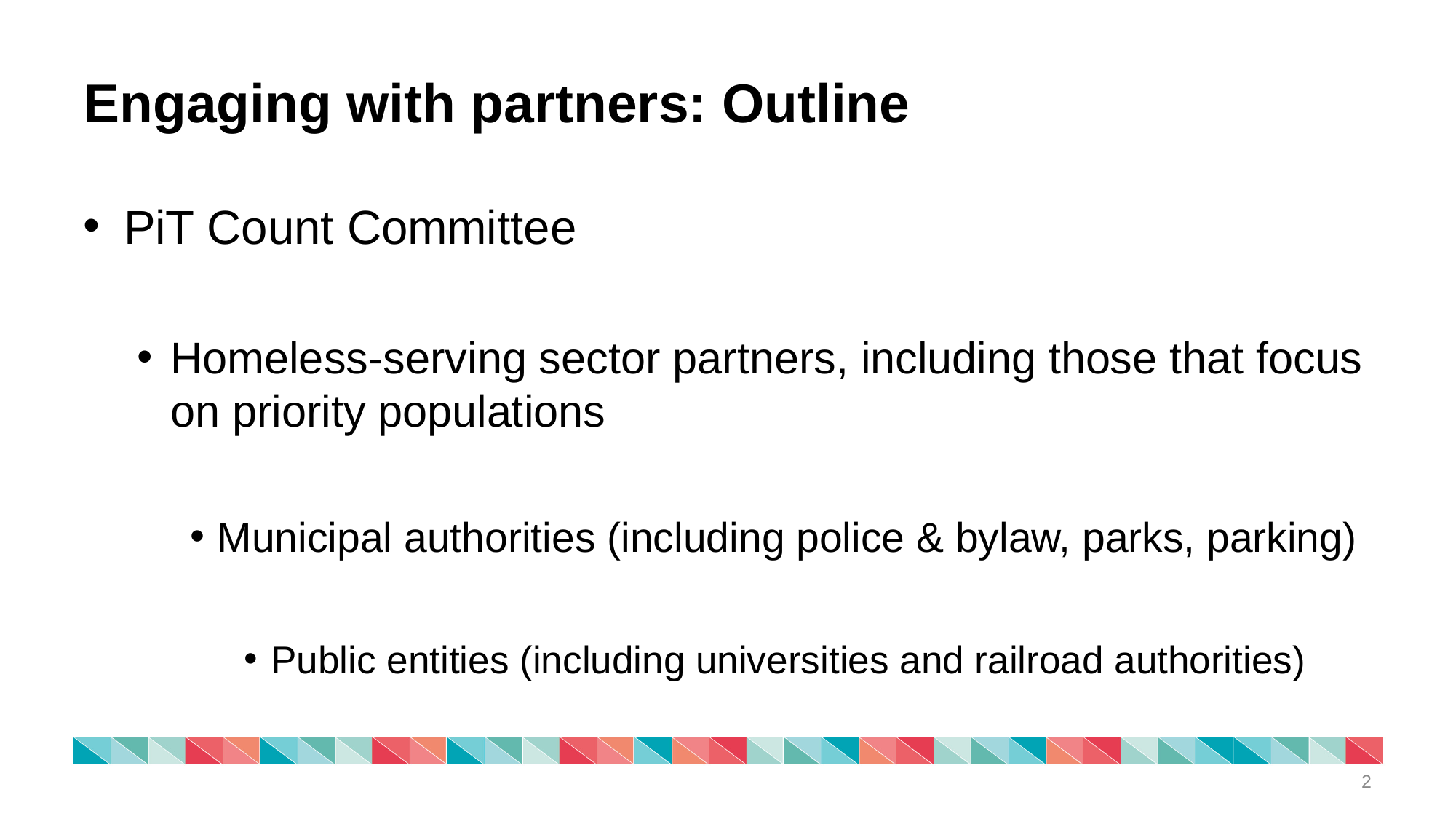

# Engaging with partners: Outline
PiT Count Committee

Homeless-serving sector partners, including those that focus on priority populations

Municipal authorities (including police & bylaw, parks, parking)

Public entities (including universities and railroad authorities)
2